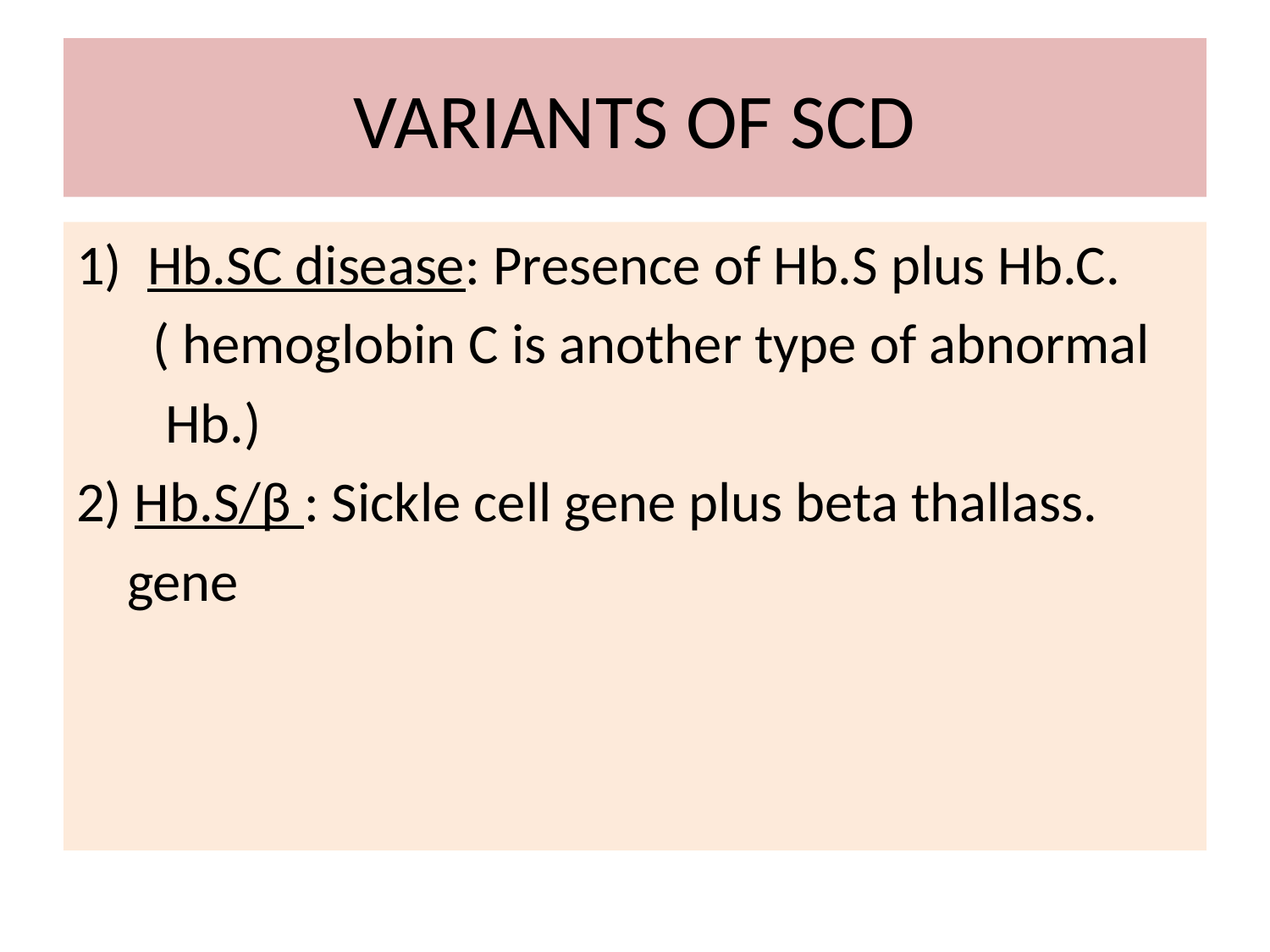

# VARIANTS OF SCD
Hb.SC disease: Presence of Hb.S plus Hb.C.
      ( hemoglobin C is another type of abnormal
       Hb.)
2) Hb.S/β : Sickle cell gene plus beta thallass.
    gene